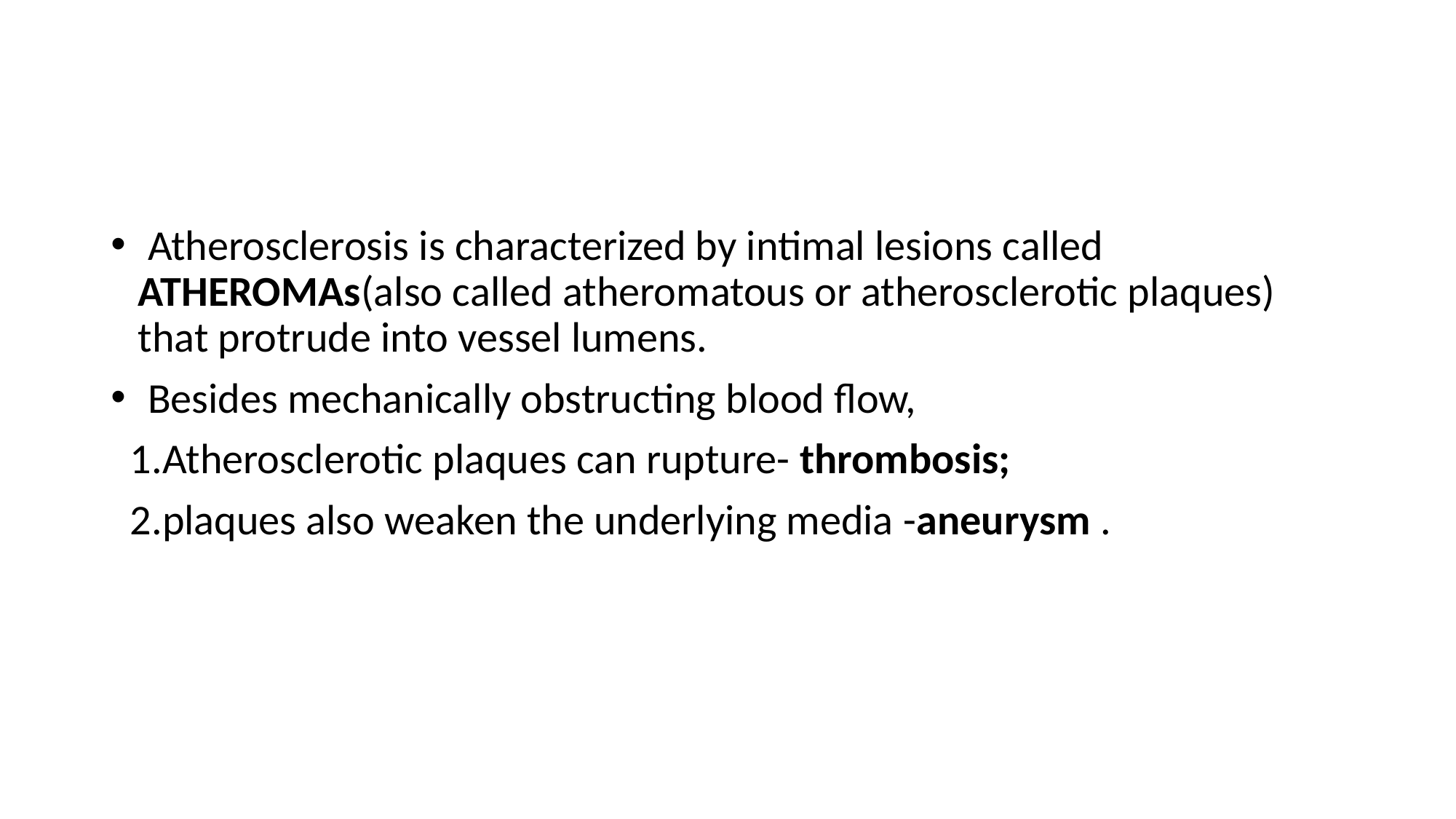

#
 Atherosclerosis is characterized by intimal lesions called ATHEROMAs(also called atheromatous or atherosclerotic plaques) that protrude into vessel lumens.
 Besides mechanically obstructing blood flow,
  1.Atherosclerotic plaques can rupture- thrombosis;
  2.plaques also weaken the underlying media -aneurysm .